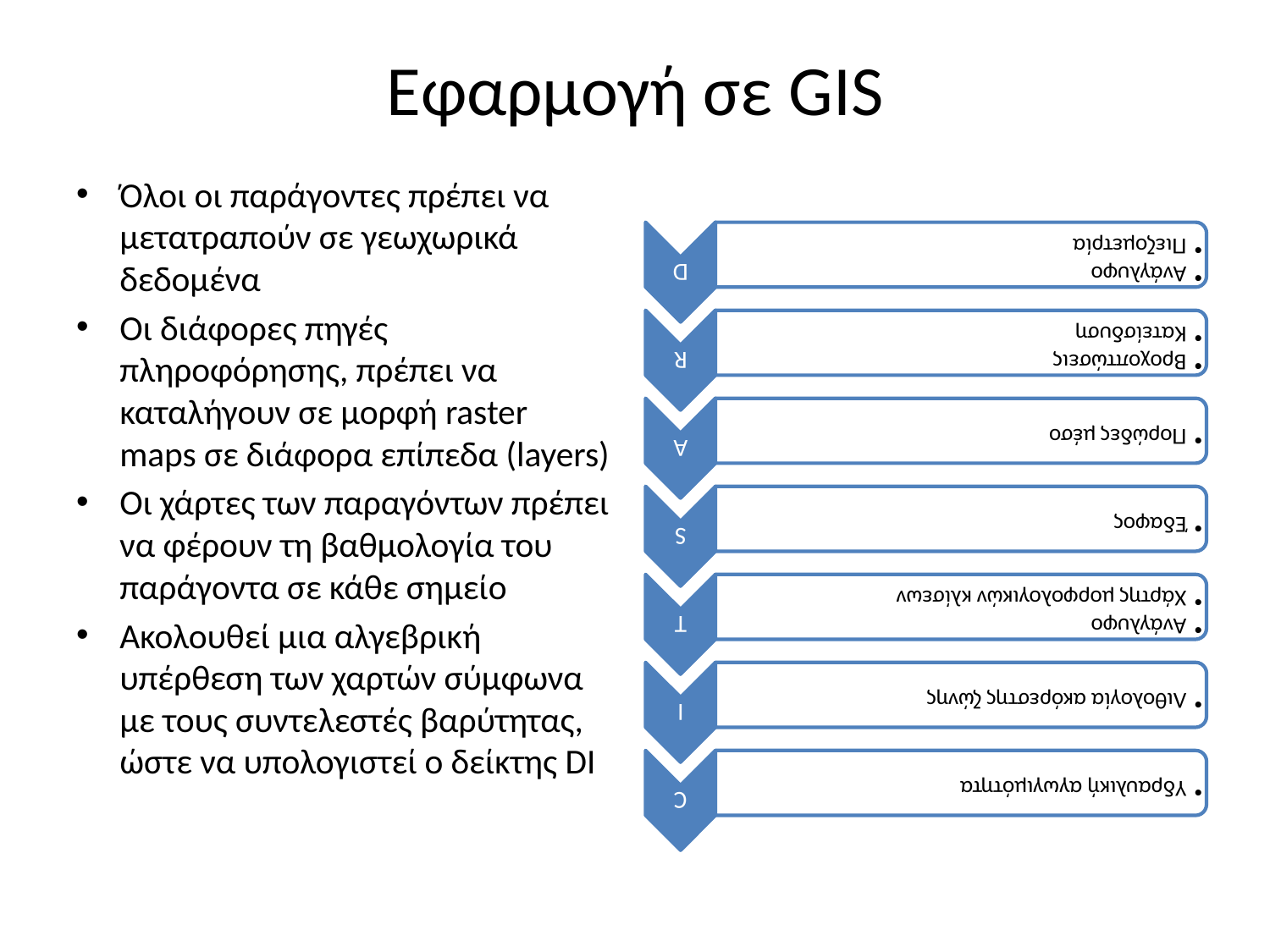

# Εφαρμογή σε GIS
Όλοι οι παράγοντες πρέπει να μετατραπούν σε γεωχωρικά δεδομένα
Οι διάφορες πηγές πληροφόρησης, πρέπει να καταλήγουν σε μορφή raster maps σε διάφορα επίπεδα (layers)
Οι χάρτες των παραγόντων πρέπει να φέρουν τη βαθμολογία του παράγοντα σε κάθε σημείο
Ακολουθεί μια αλγεβρική υπέρθεση των χαρτών σύμφωνα με τους συντελεστές βαρύτητας, ώστε να υπολογιστεί ο δείκτης DI
D
Ανάγλυφο
Πιεζομετρία
R
Βροχοπτώσεις
Κατείσδυση
A
Πορώδες μέσο
S
Έδαφος
T
Ανάγλυφο
Χάρτης μορφολογικών κλίσεων
I
Λιθολογία ακόρεστης ζώνης
C
Υδραυλική αγωγιμότητα